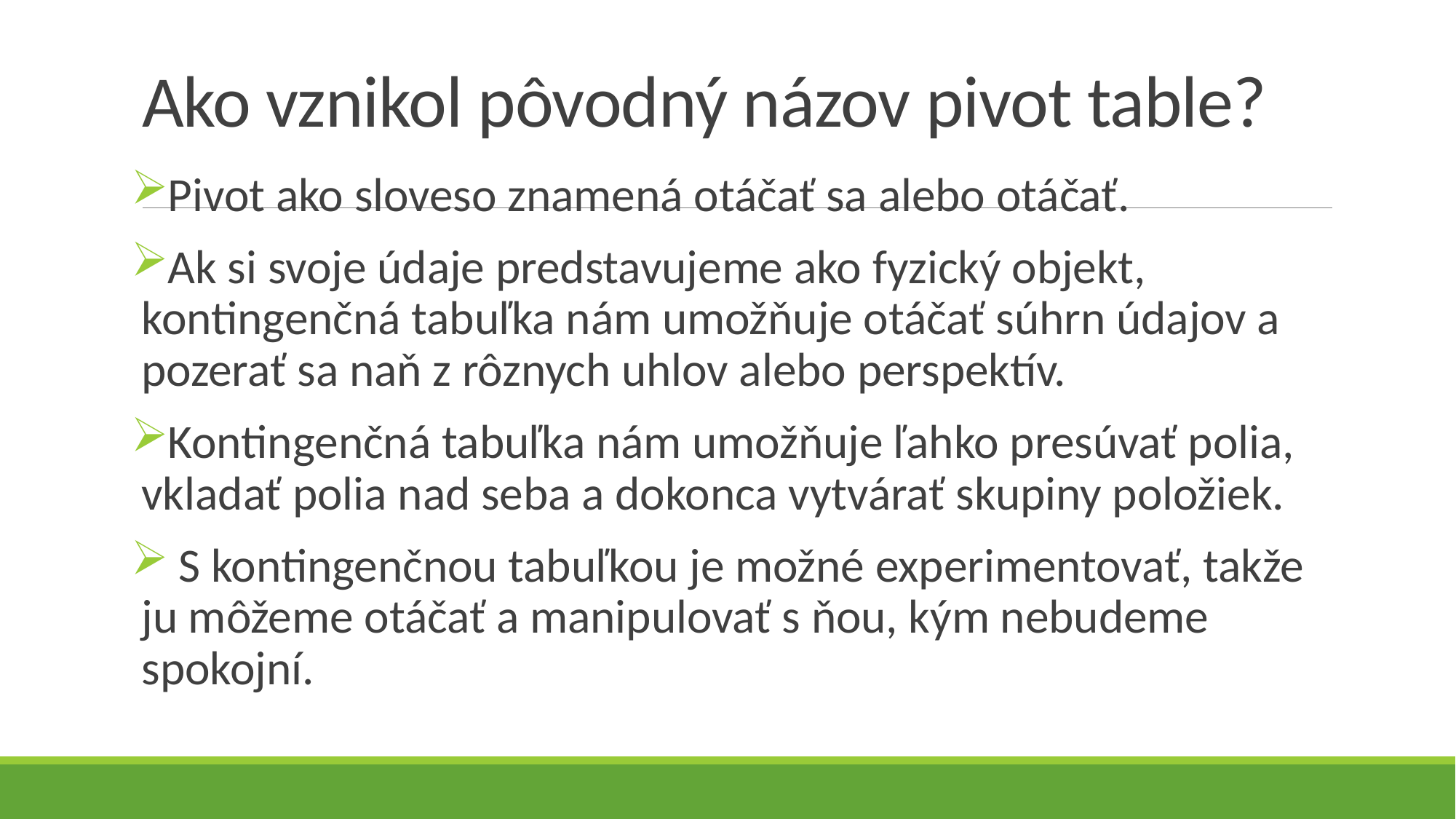

# Ako vznikol pôvodný názov pivot table?
Pivot ako sloveso znamená otáčať sa alebo otáčať.
Ak si svoje údaje predstavujeme ako fyzický objekt, kontingenčná tabuľka nám umožňuje otáčať súhrn údajov a pozerať sa naň z rôznych uhlov alebo perspektív.
Kontingenčná tabuľka nám umožňuje ľahko presúvať polia, vkladať polia nad seba a dokonca vytvárať skupiny položiek.
 S kontingenčnou tabuľkou je možné experimentovať, takže ju môžeme otáčať a manipulovať s ňou, kým nebudeme spokojní.